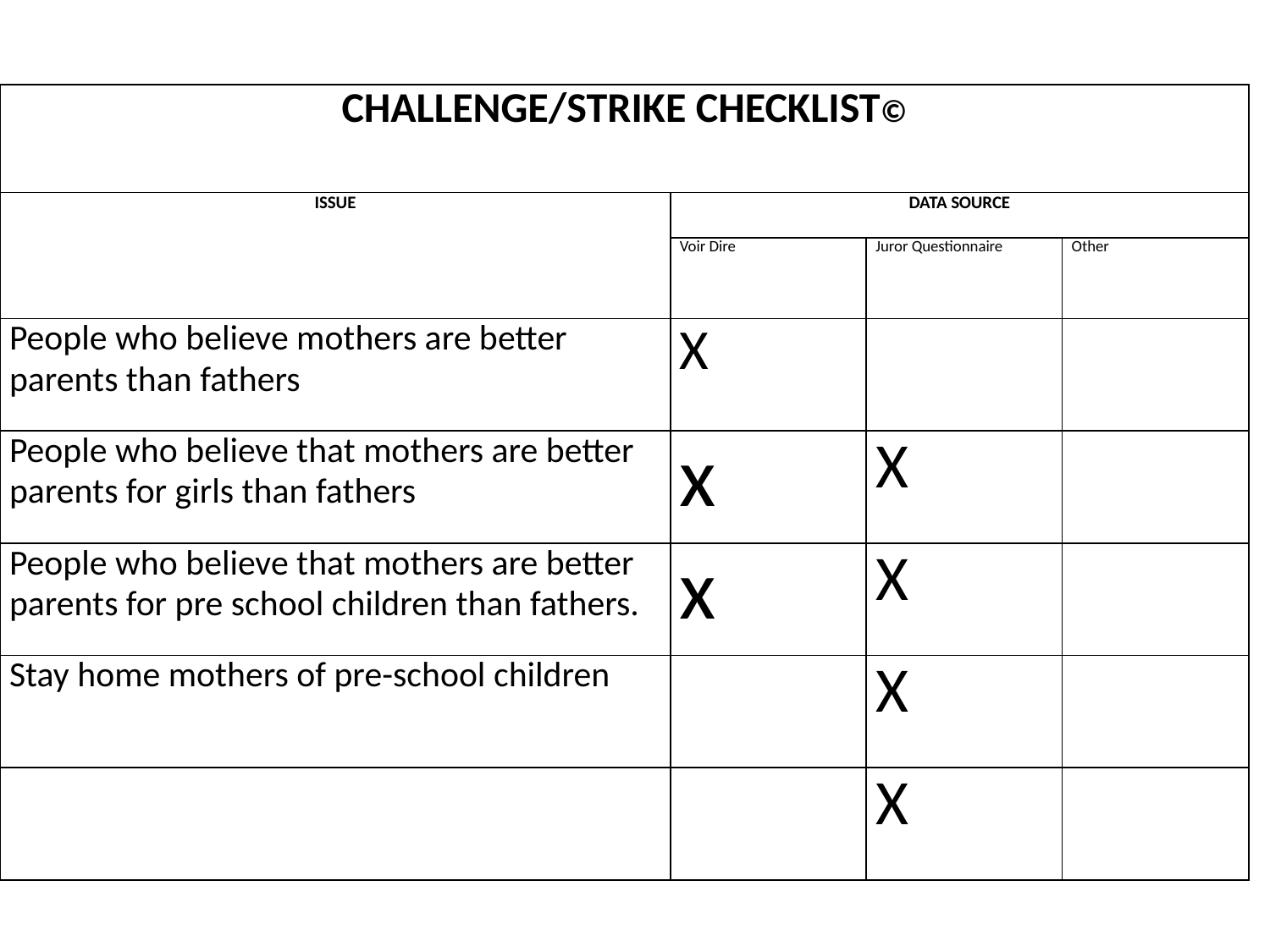

| CHALLENGE/STRIKE CHECKLIST© |  |  |  |
| --- | --- | --- | --- |
| ISSUE | DATA SOURCE |  |  |
|  | Voir Dire | Juror Questionnaire | Other |
| People who believe mothers are better parents than fathers | X |  |  |
| People who believe that mothers are better parents for girls than fathers | x | X |  |
| People who believe that mothers are better parents for pre school children than fathers. | x | X |  |
| Stay home mothers of pre-school children |  | X |  |
|  |  | X |  |